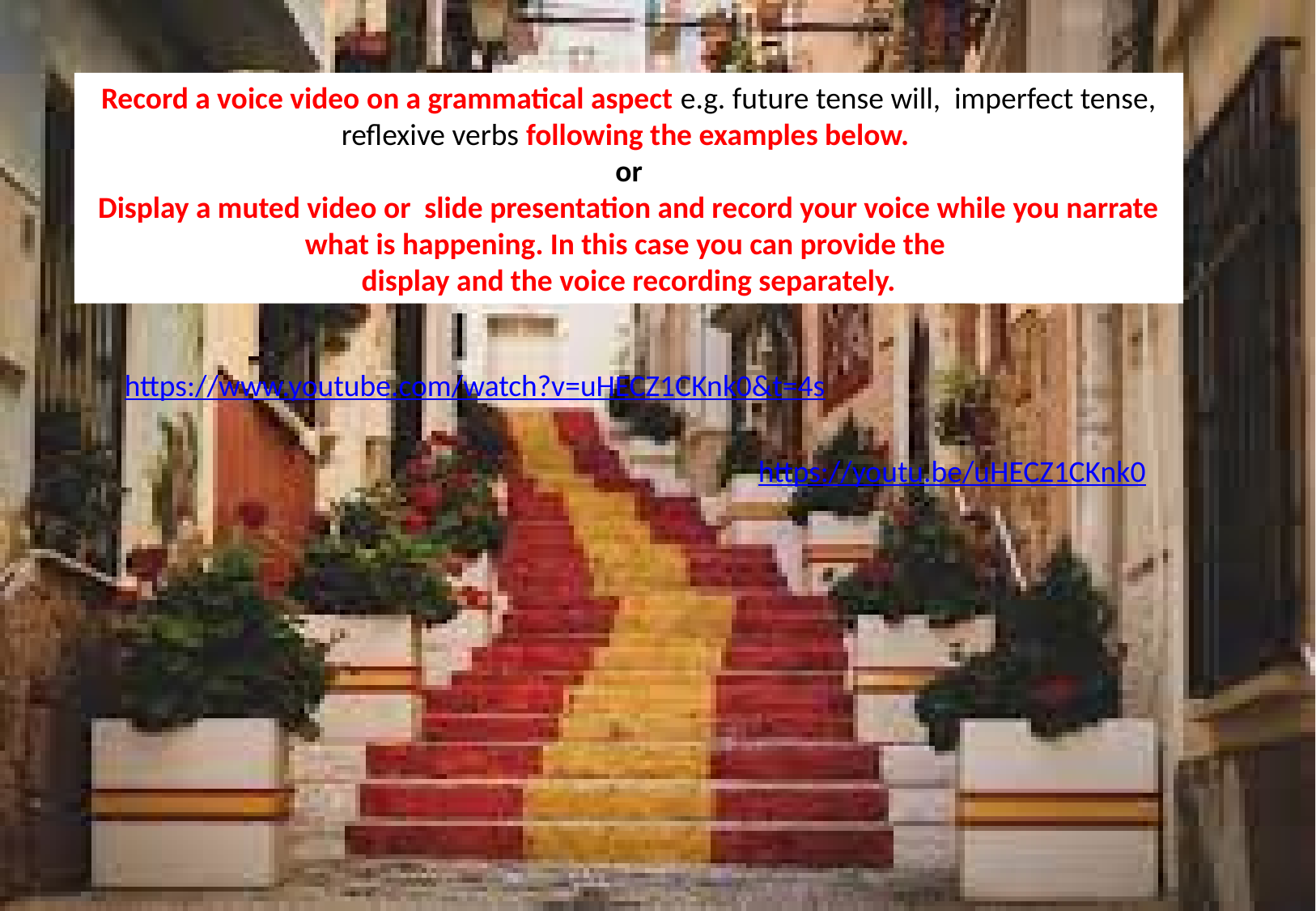

Record a voice video on a grammatical aspect e.g. future tense will,  imperfect tense, reflexive verbs following the examples below.
or
Display a muted video or  slide presentation and record your voice while you narrate what is happening. In this case you can provide the
display and the voice recording separately.
https://www.youtube.com/watch?v=uHECZ1CKnk0&t=4s
https://youtu.be/uHECZ1CKnk0